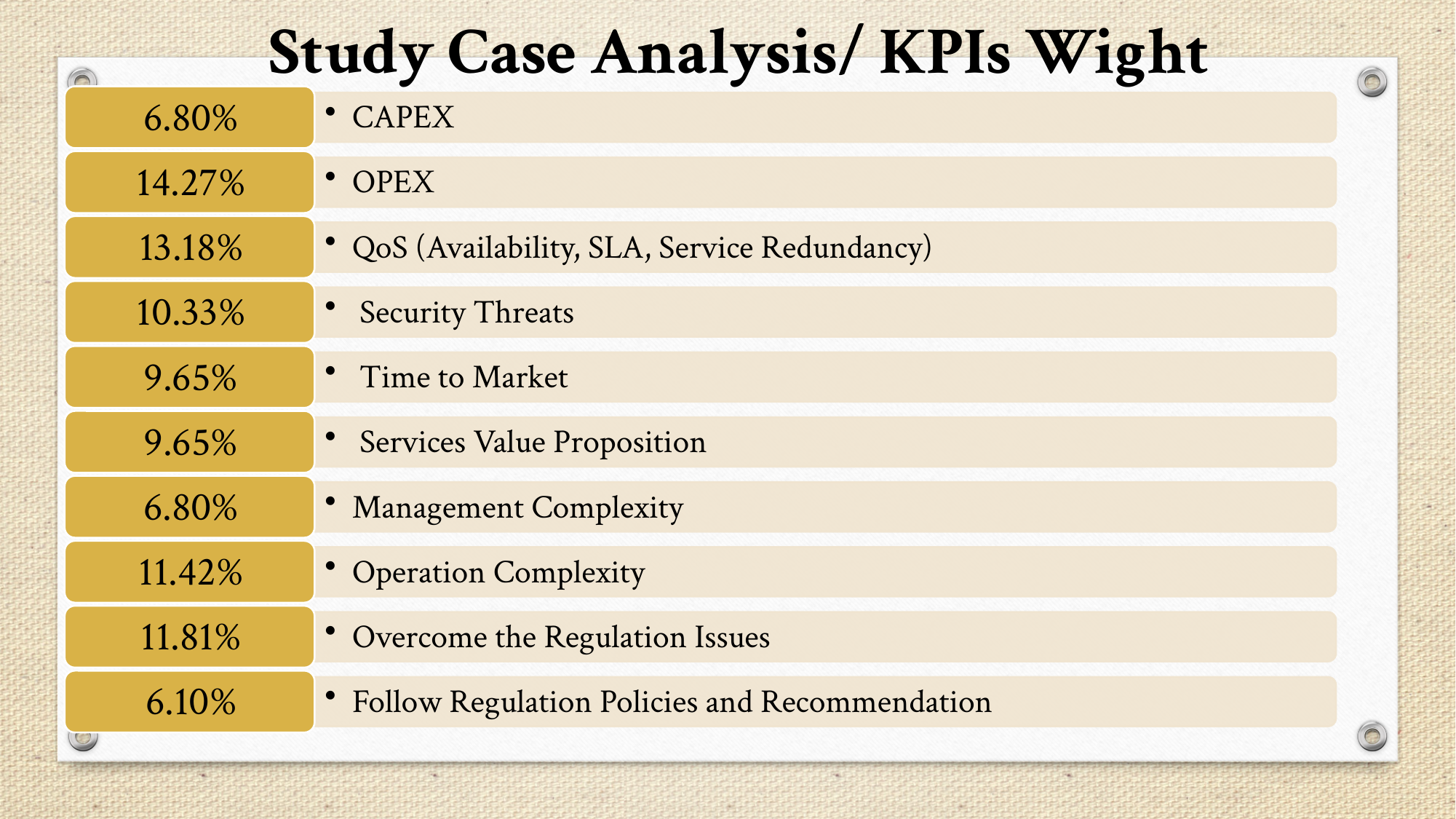

Study Case Analysis/ KPIs Wight
CAPEX
6.80%
OPEX
14.27%
QoS (Availability, SLA, Service Redundancy)
13.18%
 Security Threats
10.33%
 Time to Market
9.65%
 Services Value Proposition
9.65%
Management Complexity
6.80%
Operation Complexity
11.42%
Overcome the Regulation Issues
11.81%
Follow Regulation Policies and Recommendation
6.10%